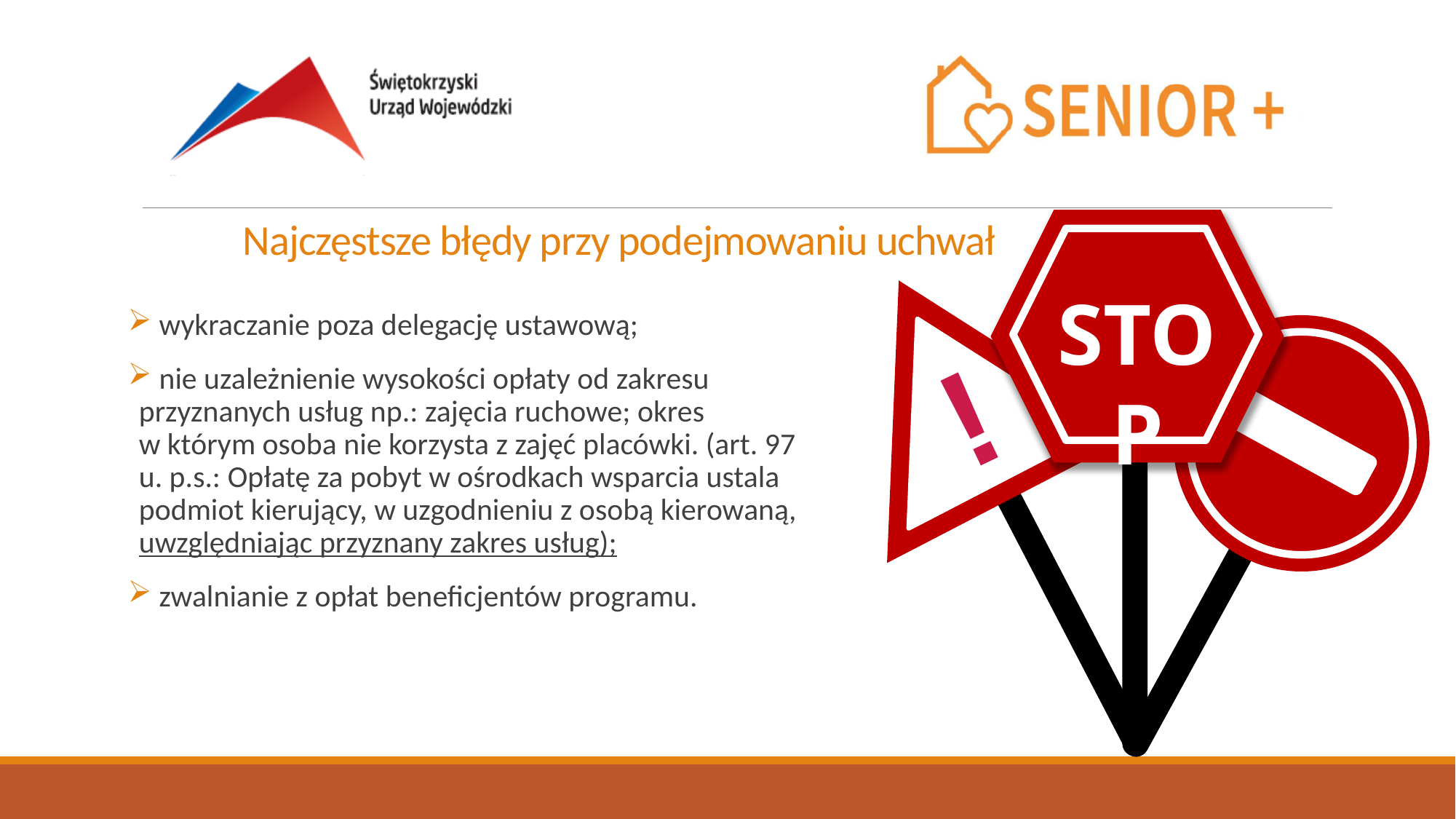

Najczęstsze błędy przy podejmowaniu uchwał

STOP

 wykraczanie poza delegację ustawową;
 nie uzależnienie wysokości opłaty od zakresu przyznanych usług np.: zajęcia ruchowe; okres
w którym osoba nie korzysta z zajęć placówki. (art. 97 u. p.s.: Opłatę za pobyt w ośrodkach wsparcia ustala podmiot kierujący, w uzgodnieniu z osobą kierowaną, uwzględniając przyznany zakres usług);
 zwalnianie z opłat beneficjentów programu.

!